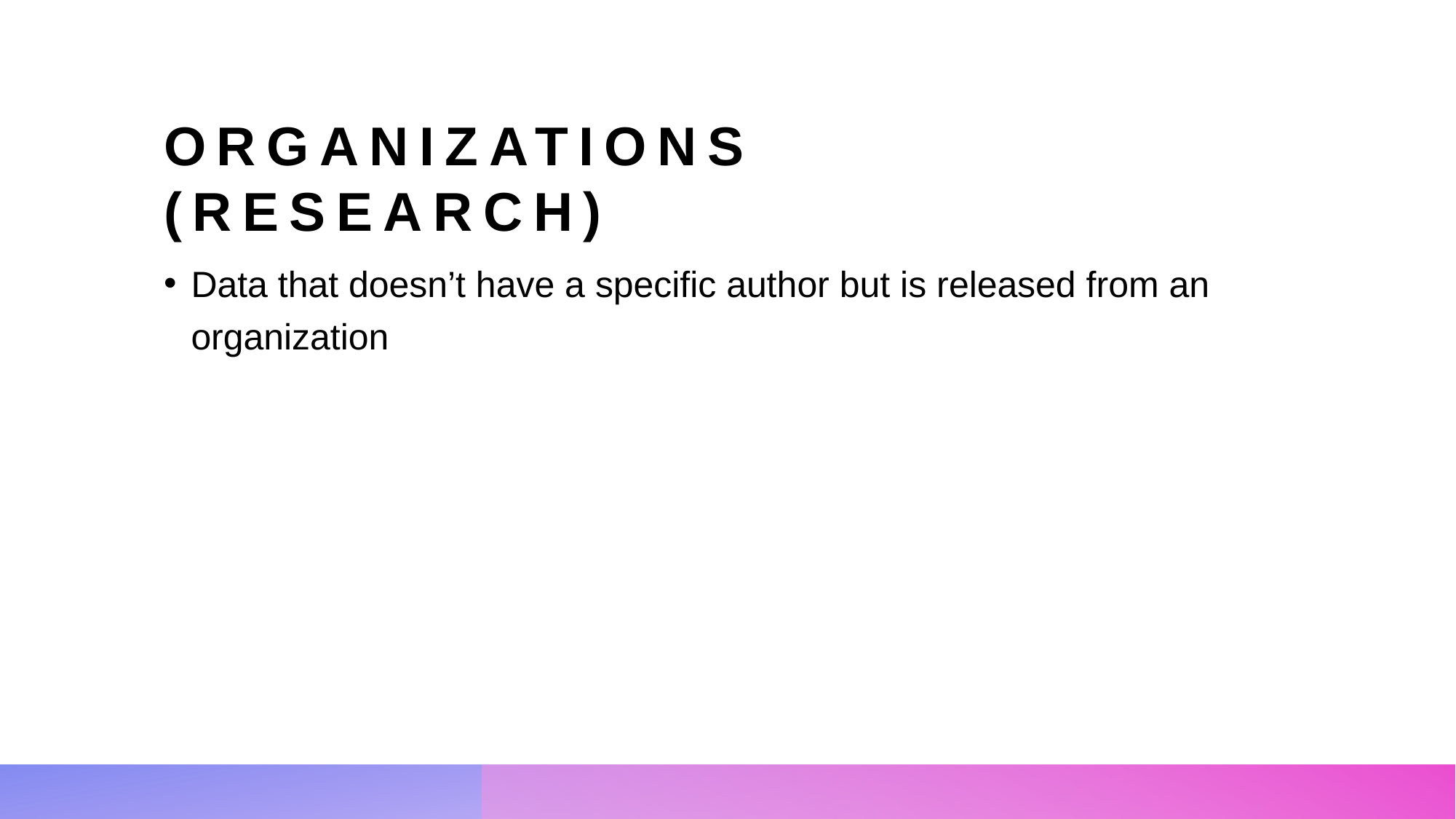

# ORGANIZATIONS (research)
Data that doesn’t have a specific author but is released from an organization